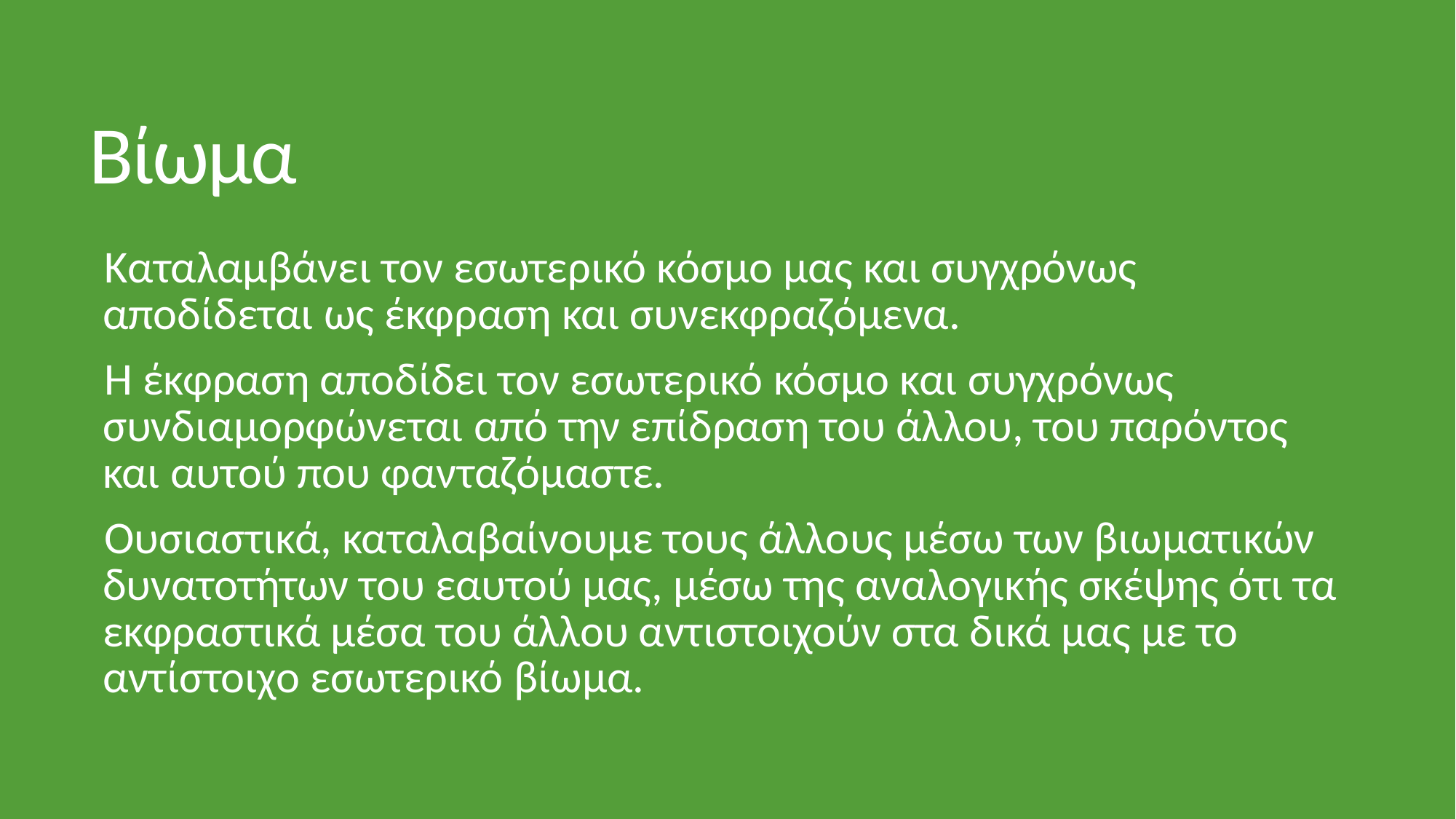

# Βίωμα
Καταλαμβάνει τον εσωτερικό κόσμο μας και συγχρόνως αποδίδεται ως έκφραση και συνεκφραζόμενα.
Η έκφραση αποδίδει τον εσωτερικό κόσμο και συγχρόνως συνδιαμορφώνεται από την επίδραση του άλλου, του παρόντος και αυτού που φανταζόμαστε.
Ουσιαστικά, καταλαβαίνουμε τους άλλους μέσω των βιωματικών δυνατοτήτων του εαυτού μας, μέσω της αναλογικής σκέψης ότι τα εκφραστικά μέσα του άλλου αντιστοιχούν στα δικά μας με το αντίστοιχο εσωτερικό βίωμα.